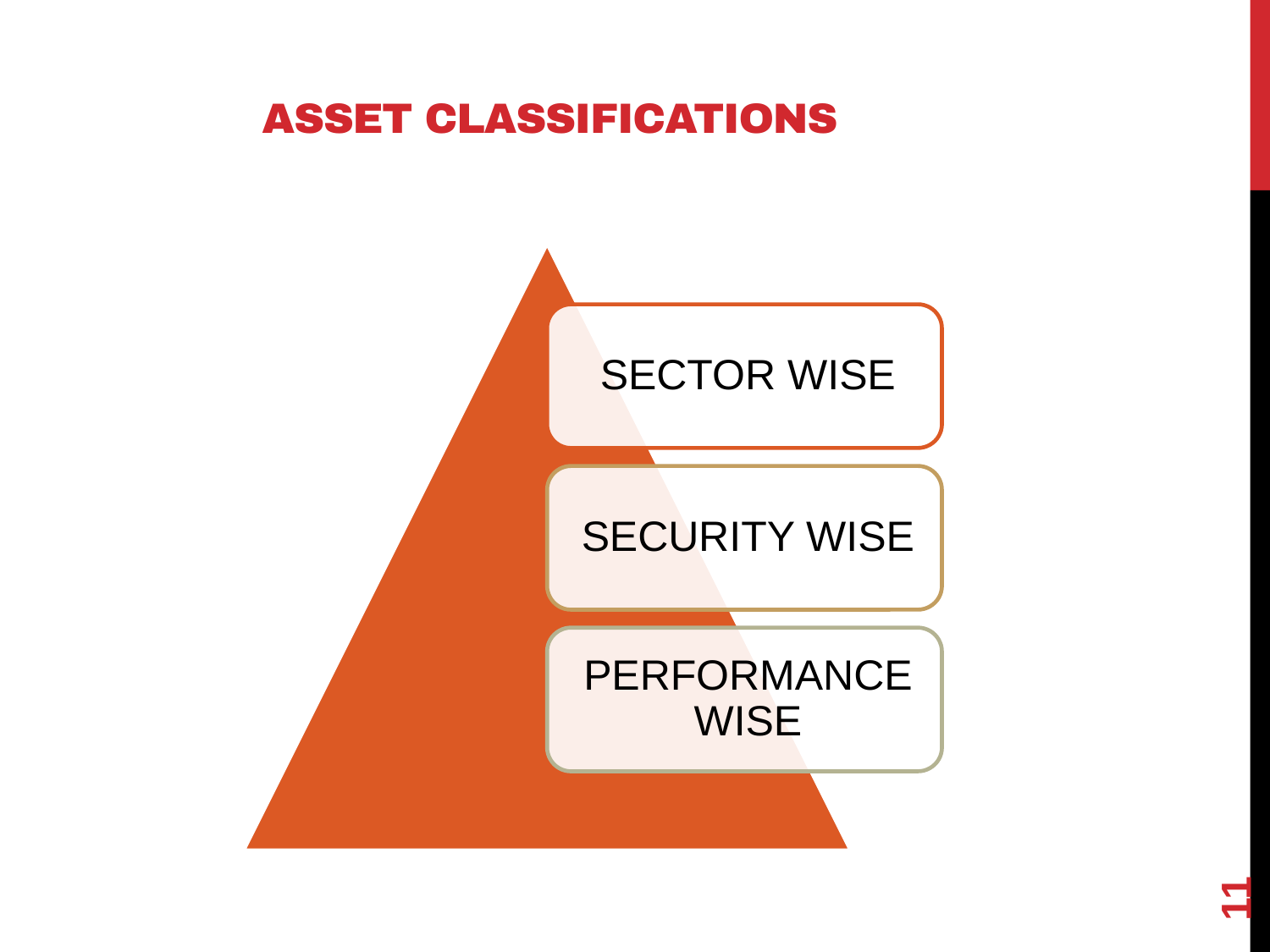

# ASSET CLASSIFICATIONS
SECTOR WISE
SECURITY WISE
PERFORMANCE WISE
11